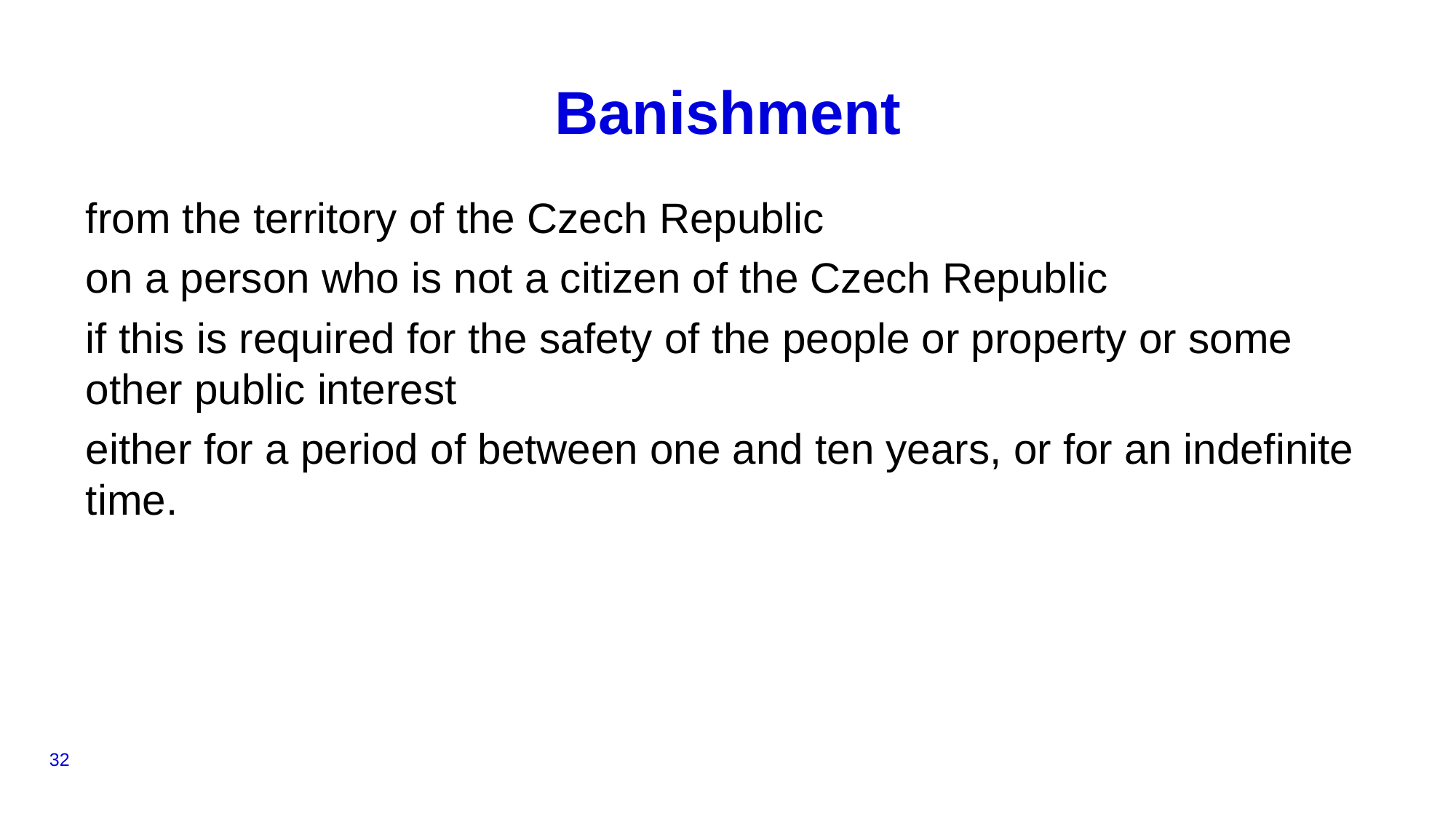

# Banishment
from the territory of the Czech Republic
on a person who is not a citizen of the Czech Republic
if this is required for the safety of the people or property or some other public interest
either for a period of between one and ten years, or for an indefinite time.
32